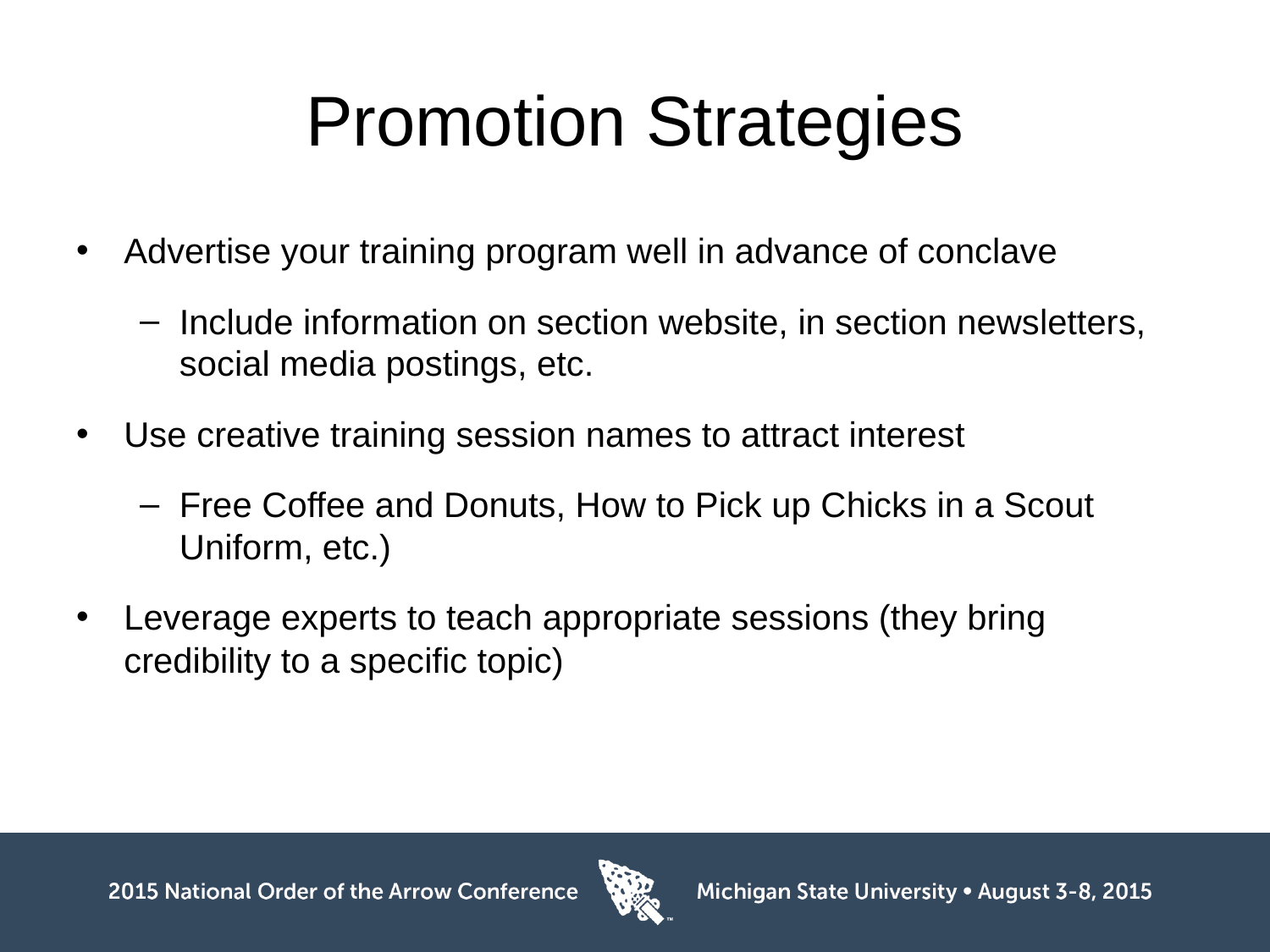

# Promotion Strategies
Advertise your training program well in advance of conclave
Include information on section website, in section newsletters, social media postings, etc.
Use creative training session names to attract interest
Free Coffee and Donuts, How to Pick up Chicks in a Scout Uniform, etc.)
Leverage experts to teach appropriate sessions (they bring credibility to a specific topic)